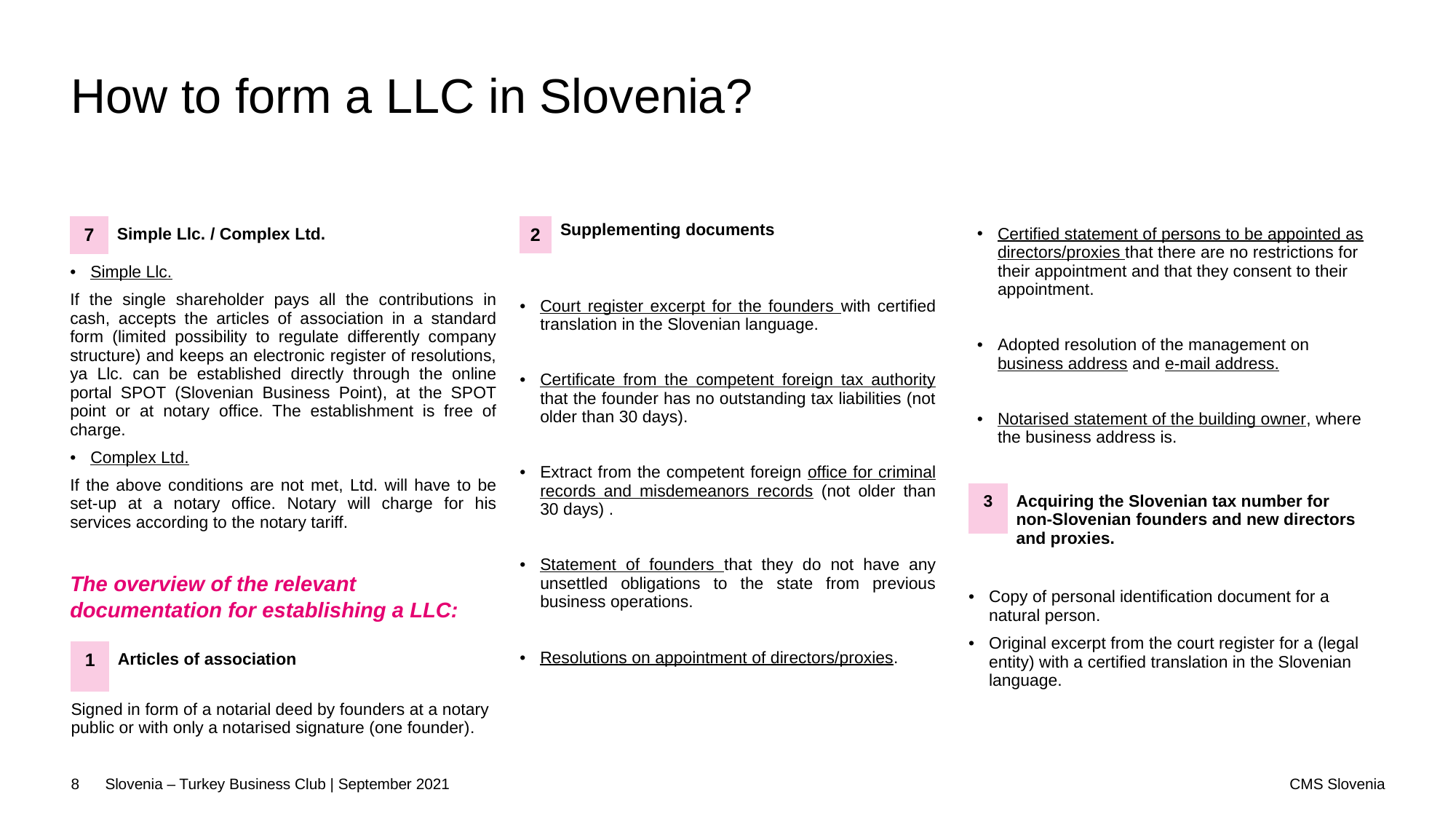

# How to form a LLC in Slovenia?
| 2 | Supplementing documents |
| --- | --- |
|  |  |
| 7 | Simple Llc. / Complex Ltd. |  |
| --- | --- | --- |
| Simple Llc. If the single shareholder pays all the contributions in cash, accepts the articles of association in a standard form (limited possibility to regulate differently company structure) and keeps an electronic register of resolutions, ya Llc. can be established directly through the online portal SPOT (Slovenian Business Point), at the SPOT point or at notary office. The establishment is free of charge. Complex Ltd. If the above conditions are not met, Ltd. will have to be set-up at a notary office. Notary will charge for his services according to the notary tariff. |  |  |
| Certified statement of persons to be appointed as directors/proxies that there are no restrictions for their appointment and that they consent to their appointment. Adopted resolution of the management on business address and e-mail address. Notarised statement of the building owner, where the business address is. |  |
| --- | --- |
| 3 | Acquiring the Slovenian tax number for non-Slovenian founders and new directors and proxies. |
|  | non-Slovenian founders and new directors and proxies. |
| Copy of personal identification document for a natural person. Original excerpt from the court register for a (legal entity) with a certified translation in the Slovenian language. |  |
| Court register excerpt for the founders with certified translation in the Slovenian language. Certificate from the competent foreign tax authority that the founder has no outstanding tax liabilities (not older than 30 days). Extract from the competent foreign office for criminal records and misdemeanors records (not older than 30 days) . Statement of founders that they do not have any unsettled obligations to the state from previous business operations. Resolutions on appointment of directors/proxies. |
| --- |
The overview of the relevant documentation for establishing a LLC:
| 1 | Articles of association |  |
| --- | --- | --- |
| Signed in form of a notarial deed by founders at a notary public or with only a notarised signature (one founder). |  |  |
CMS Slovenia
8
Slovenia – Turkey Business Club | September 2021